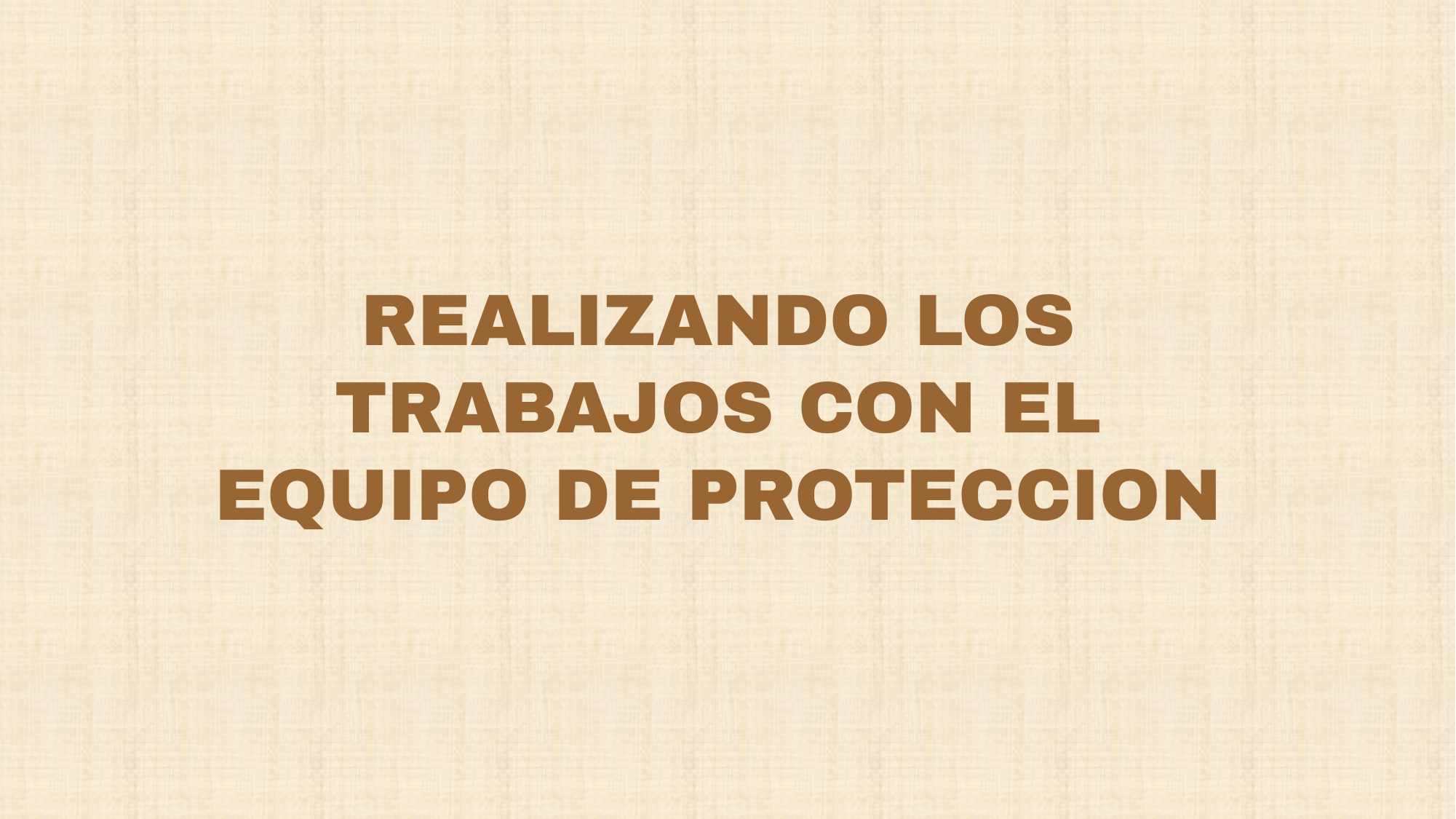

REALIZANDO LOS TRABAJOS CON EL EQUIPO DE PROTECCION